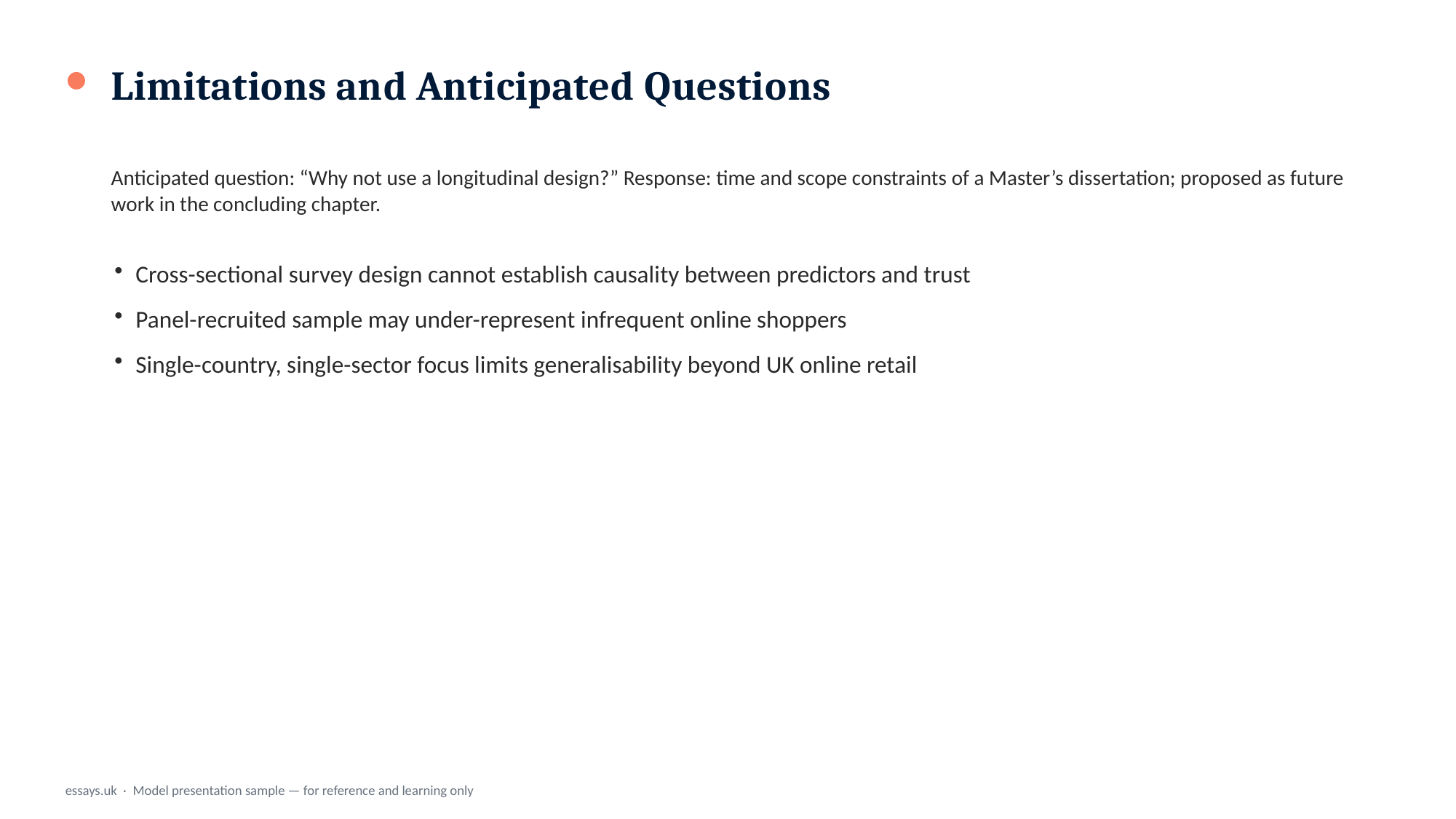

Limitations and Anticipated Questions

Anticipated question: “Why not use a longitudinal design?” Response: time and scope constraints of a Master’s dissertation; proposed as future work in the concluding chapter.
Cross-sectional survey design cannot establish causality between predictors and trust
Panel-recruited sample may under-represent infrequent online shoppers
Single-country, single-sector focus limits generalisability beyond UK online retail
essays.uk  ·  Model presentation sample — for reference and learning only